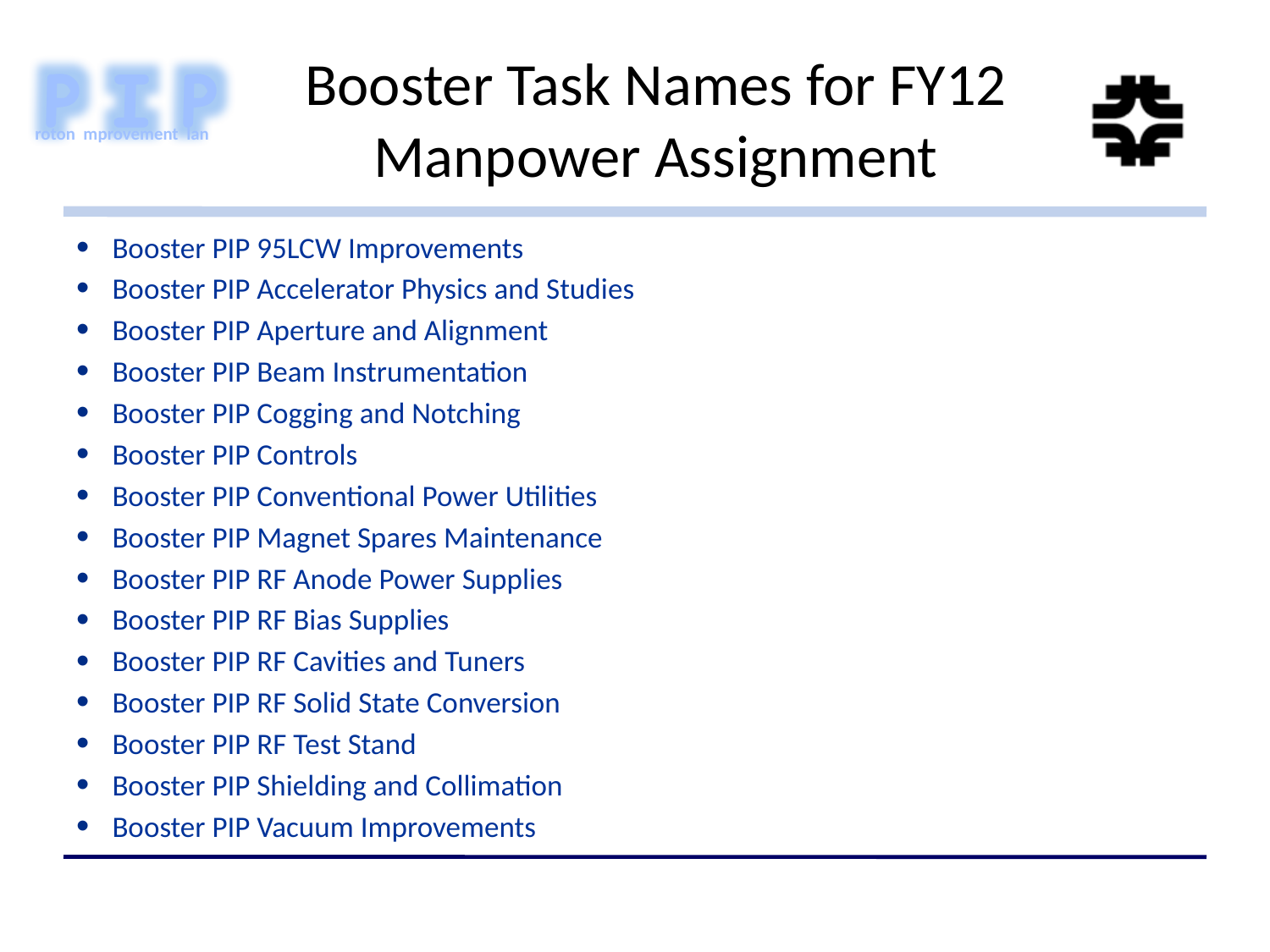

# Booster Task Names for FY12 Manpower Assignment
Booster PIP 95LCW Improvements
Booster PIP Accelerator Physics and Studies
Booster PIP Aperture and Alignment
Booster PIP Beam Instrumentation
Booster PIP Cogging and Notching
Booster PIP Controls
Booster PIP Conventional Power Utilities
Booster PIP Magnet Spares Maintenance
Booster PIP RF Anode Power Supplies
Booster PIP RF Bias Supplies
Booster PIP RF Cavities and Tuners
Booster PIP RF Solid State Conversion
Booster PIP RF Test Stand
Booster PIP Shielding and Collimation
Booster PIP Vacuum Improvements